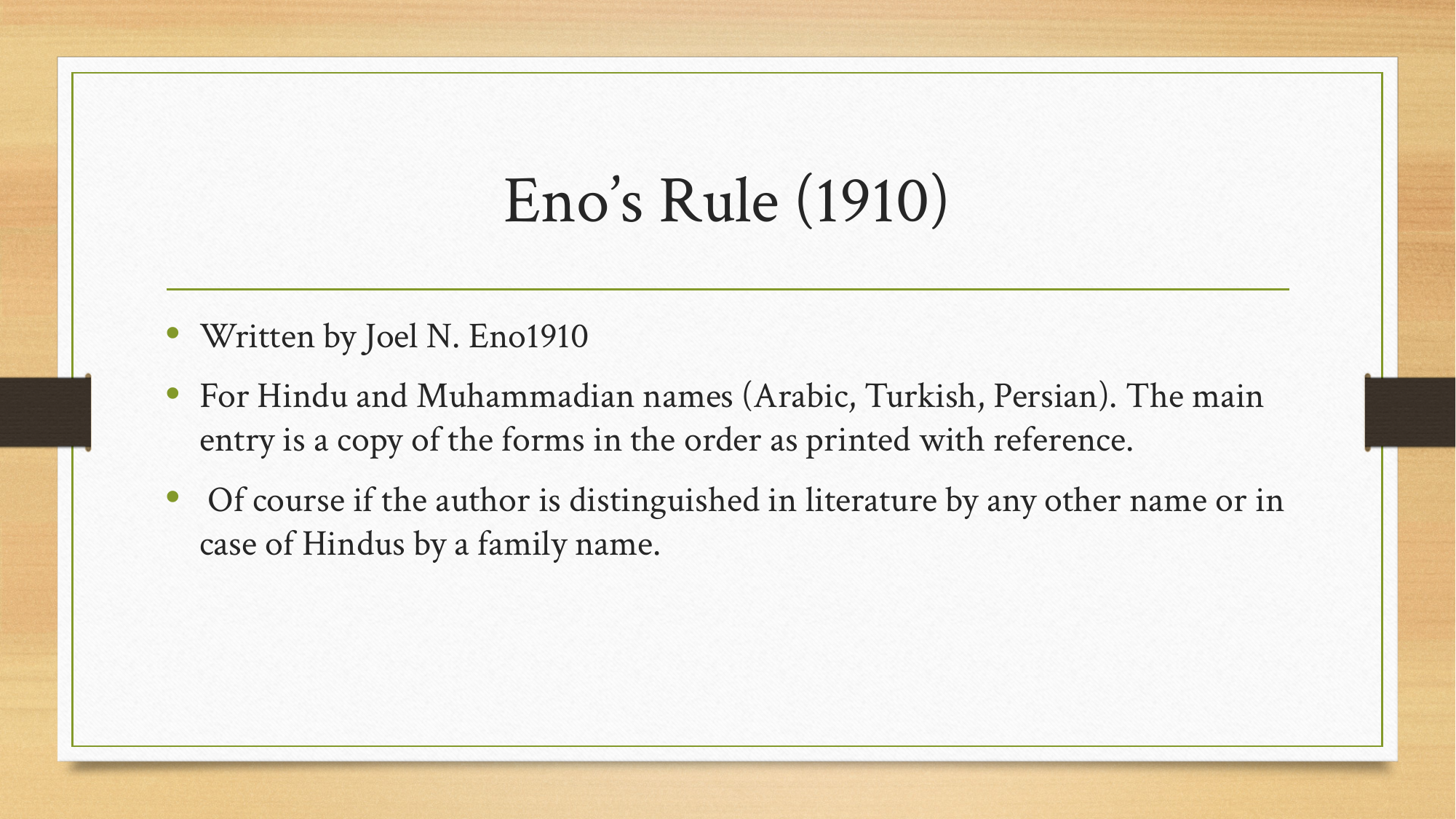

# Eno’s Rule (1910)
Written by Joel N. Eno1910
For Hindu and Muhammadian names (Arabic, Turkish, Persian). The main entry is a copy of the forms in the order as printed with reference.
 Of course if the author is distinguished in literature by any other name or in case of Hindus by a family name.